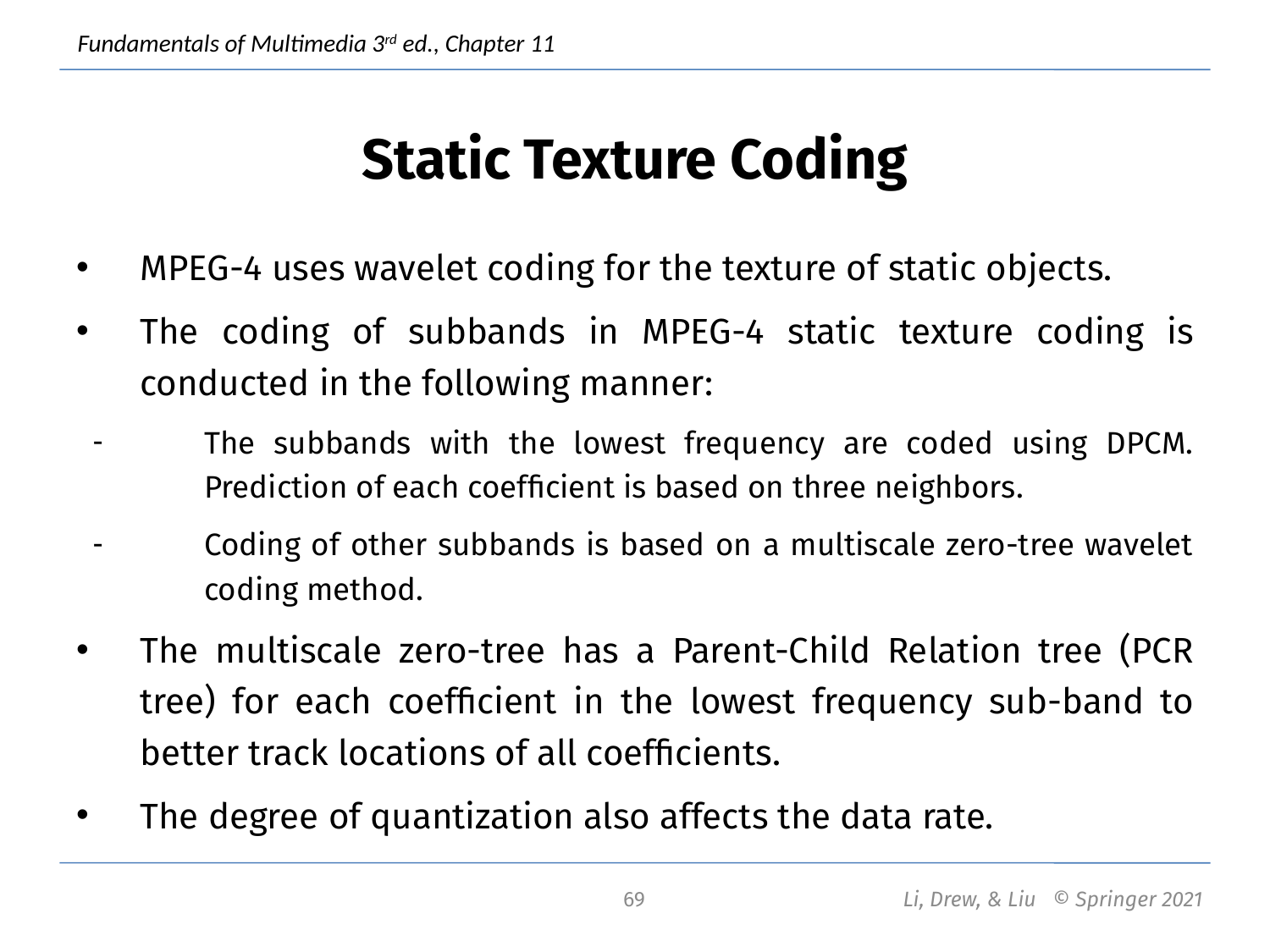

# Static Texture Coding
MPEG-4 uses wavelet coding for the texture of static objects.
The coding of subbands in MPEG-4 static texture coding is conducted in the following manner:
The subbands with the lowest frequency are coded using DPCM. Prediction of each coefficient is based on three neighbors.
Coding of other subbands is based on a multiscale zero-tree wavelet coding method.
The multiscale zero-tree has a Parent-Child Relation tree (PCR tree) for each coefficient in the lowest frequency sub-band to better track locations of all coefficients.
The degree of quantization also affects the data rate.
69
Li, Drew, & Liu   © Springer 2021